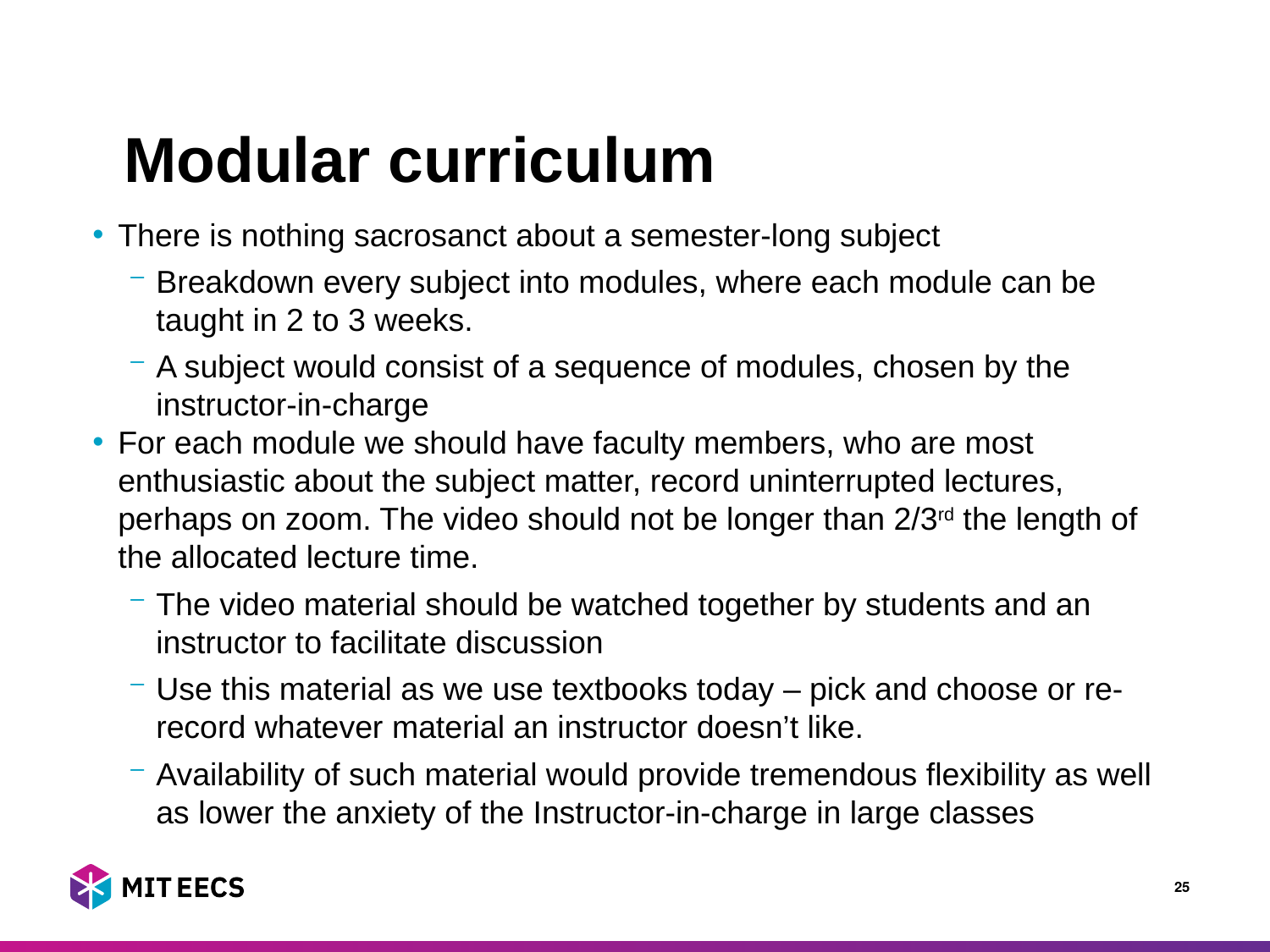

# Modular curriculum
There is nothing sacrosanct about a semester-long subject
Breakdown every subject into modules, where each module can be taught in 2 to 3 weeks.
A subject would consist of a sequence of modules, chosen by the instructor-in-charge
For each module we should have faculty members, who are most enthusiastic about the subject matter, record uninterrupted lectures, perhaps on zoom. The video should not be longer than 2/3rd the length of the allocated lecture time.
The video material should be watched together by students and an instructor to facilitate discussion
Use this material as we use textbooks today – pick and choose or re-record whatever material an instructor doesn’t like.
Availability of such material would provide tremendous flexibility as well as lower the anxiety of the Instructor-in-charge in large classes
25